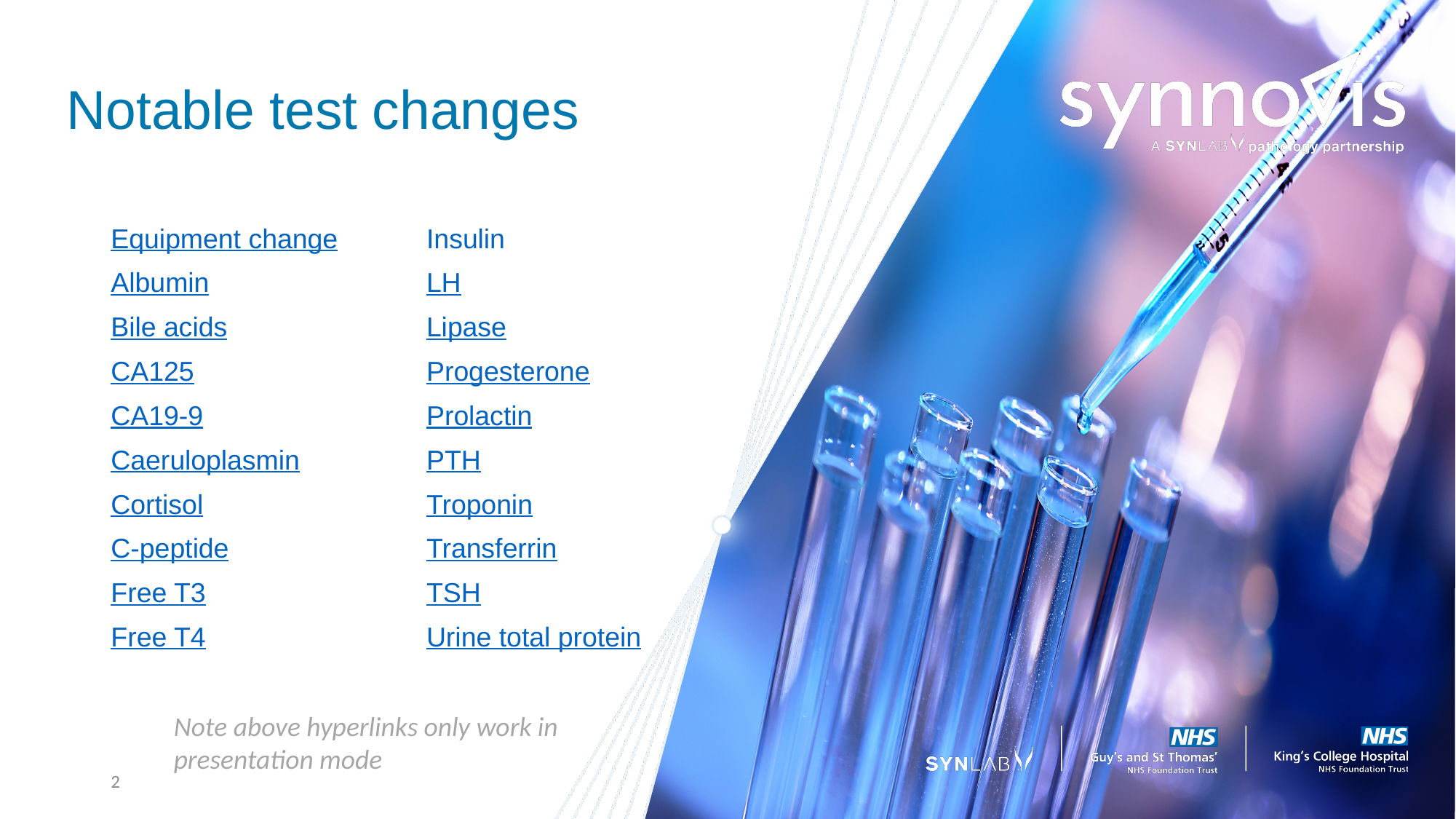

# Notable test changes
| Equipment change | Insulin |
| --- | --- |
| Albumin | LH |
| Bile acids | Lipase |
| CA125 | Progesterone |
| CA19-9 | Prolactin |
| Caeruloplasmin | PTH |
| Cortisol | Troponin |
| C-peptide | Transferrin |
| Free T3 | TSH |
| Free T4 | Urine total protein |
Note above hyperlinks only work in presentation mode
2